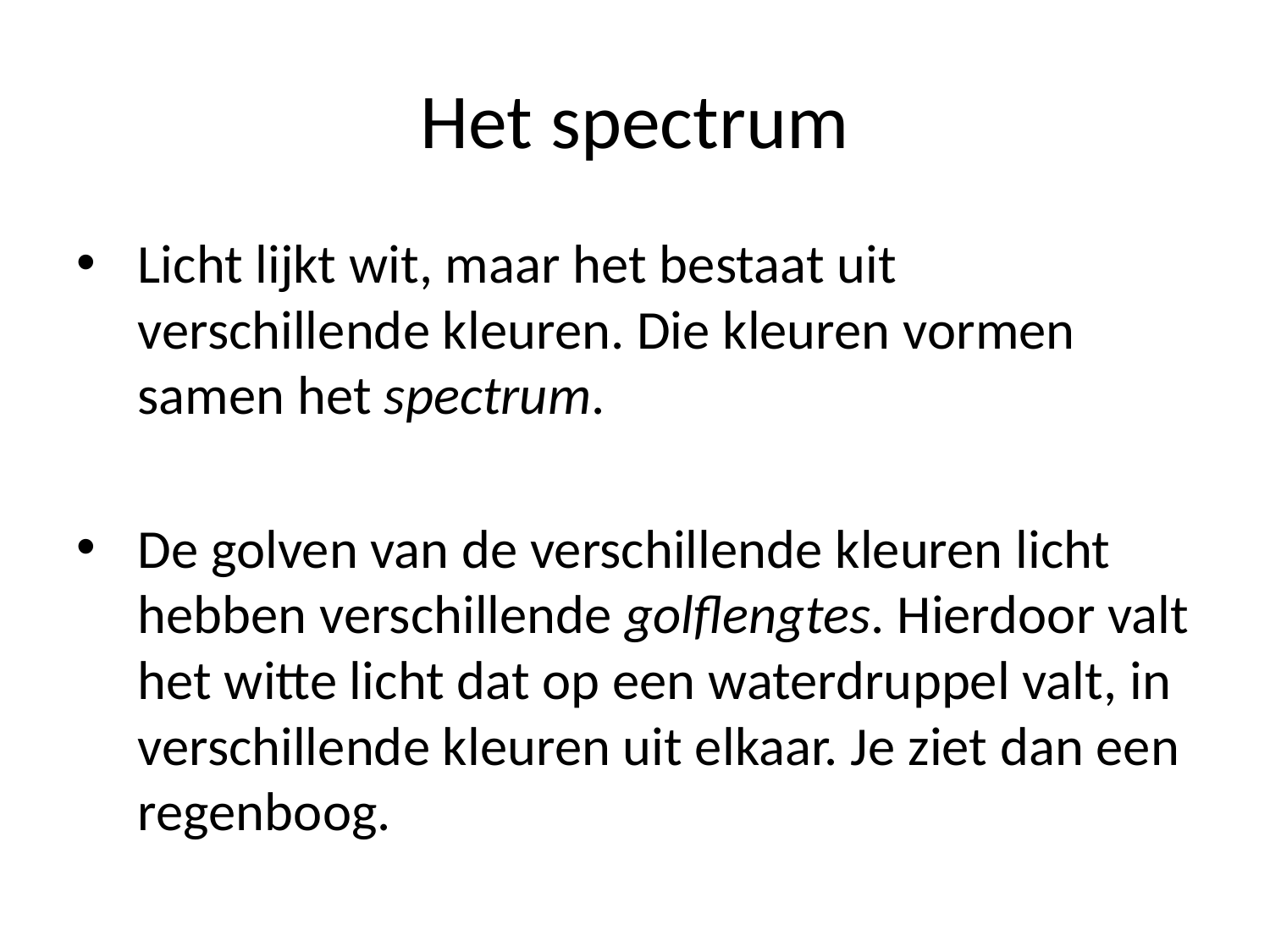

# Het spectrum
Licht lijkt wit, maar het bestaat uit verschillende kleuren. Die kleuren vormen samen het spectrum.

De golven van de verschillende kleuren licht hebben verschillende golflengtes. Hierdoor valt het witte licht dat op een waterdruppel valt, in verschillende kleuren uit elkaar. Je ziet dan een regenboog.